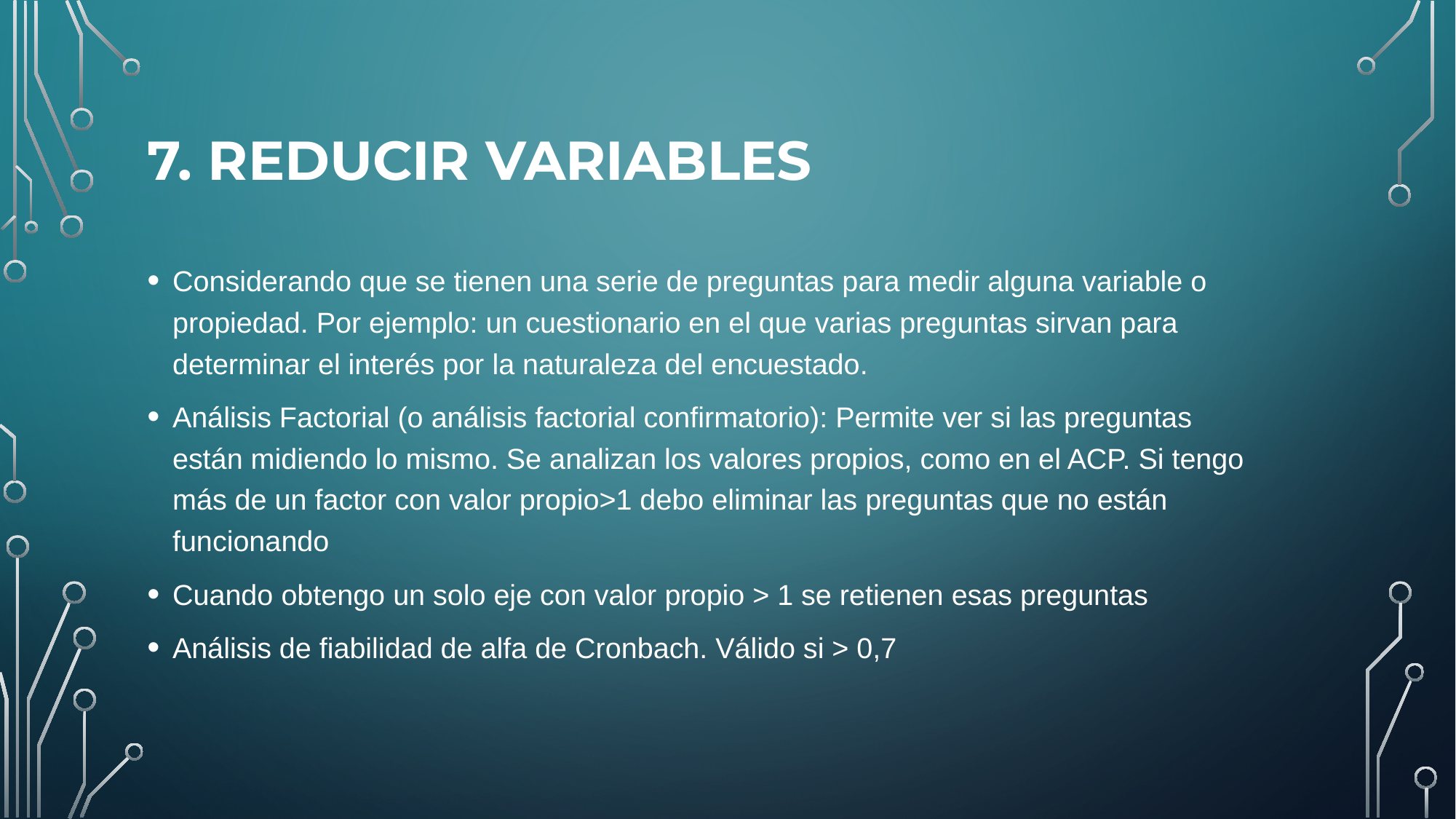

# 7. Reducir variables
Considerando que se tienen una serie de preguntas para medir alguna variable o propiedad. Por ejemplo: un cuestionario en el que varias preguntas sirvan para determinar el interés por la naturaleza del encuestado.
Análisis Factorial (o análisis factorial confirmatorio): Permite ver si las preguntas están midiendo lo mismo. Se analizan los valores propios, como en el ACP. Si tengo más de un factor con valor propio>1 debo eliminar las preguntas que no están funcionando
Cuando obtengo un solo eje con valor propio > 1 se retienen esas preguntas
Análisis de fiabilidad de alfa de Cronbach. Válido si > 0,7